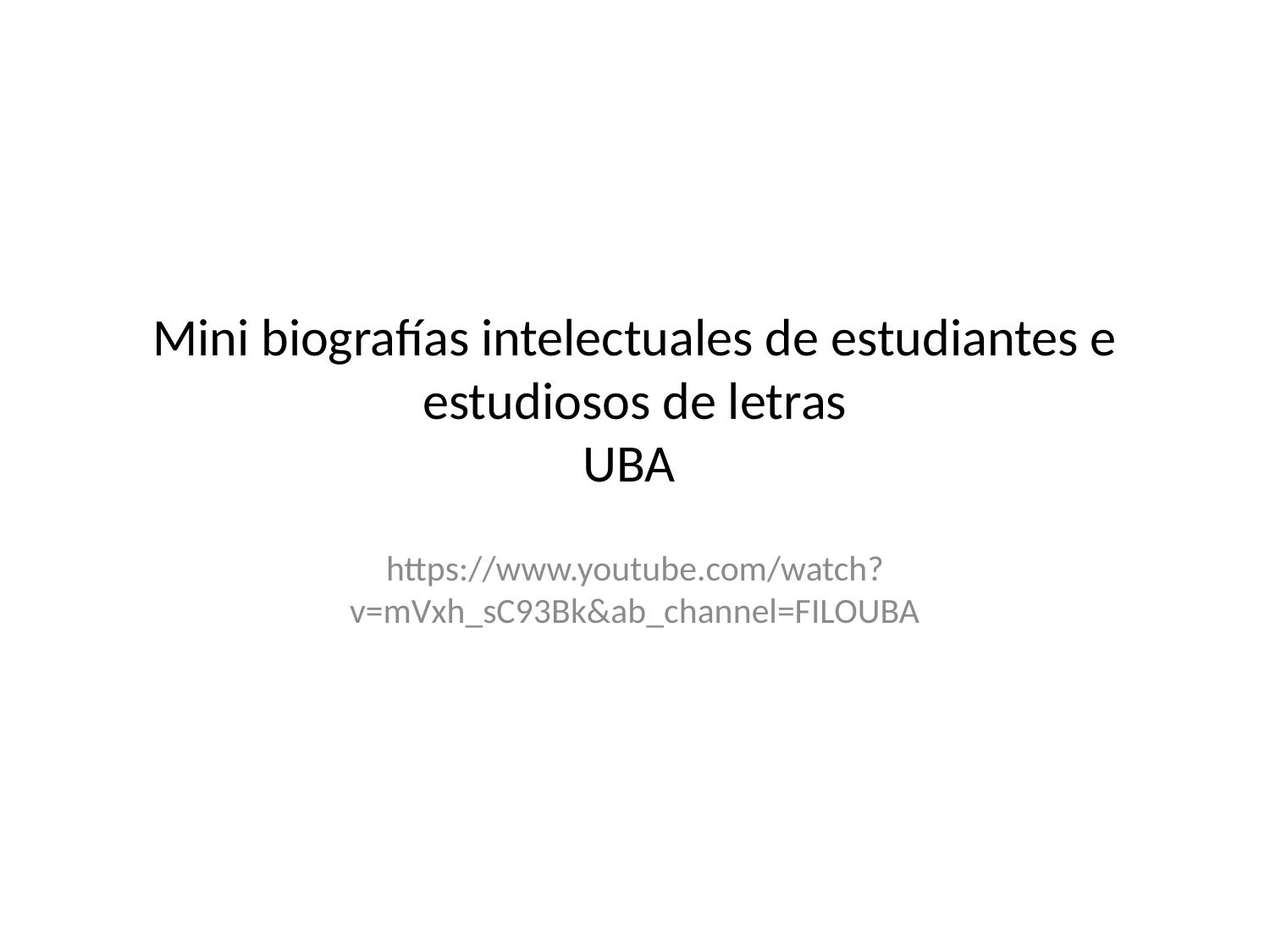

# Mini biografías intelectuales de estudiantes e estudiosos de letras UBA
https://www.youtube.com/watch?v=mVxh_sC93Bk&ab_channel=FILOUBA